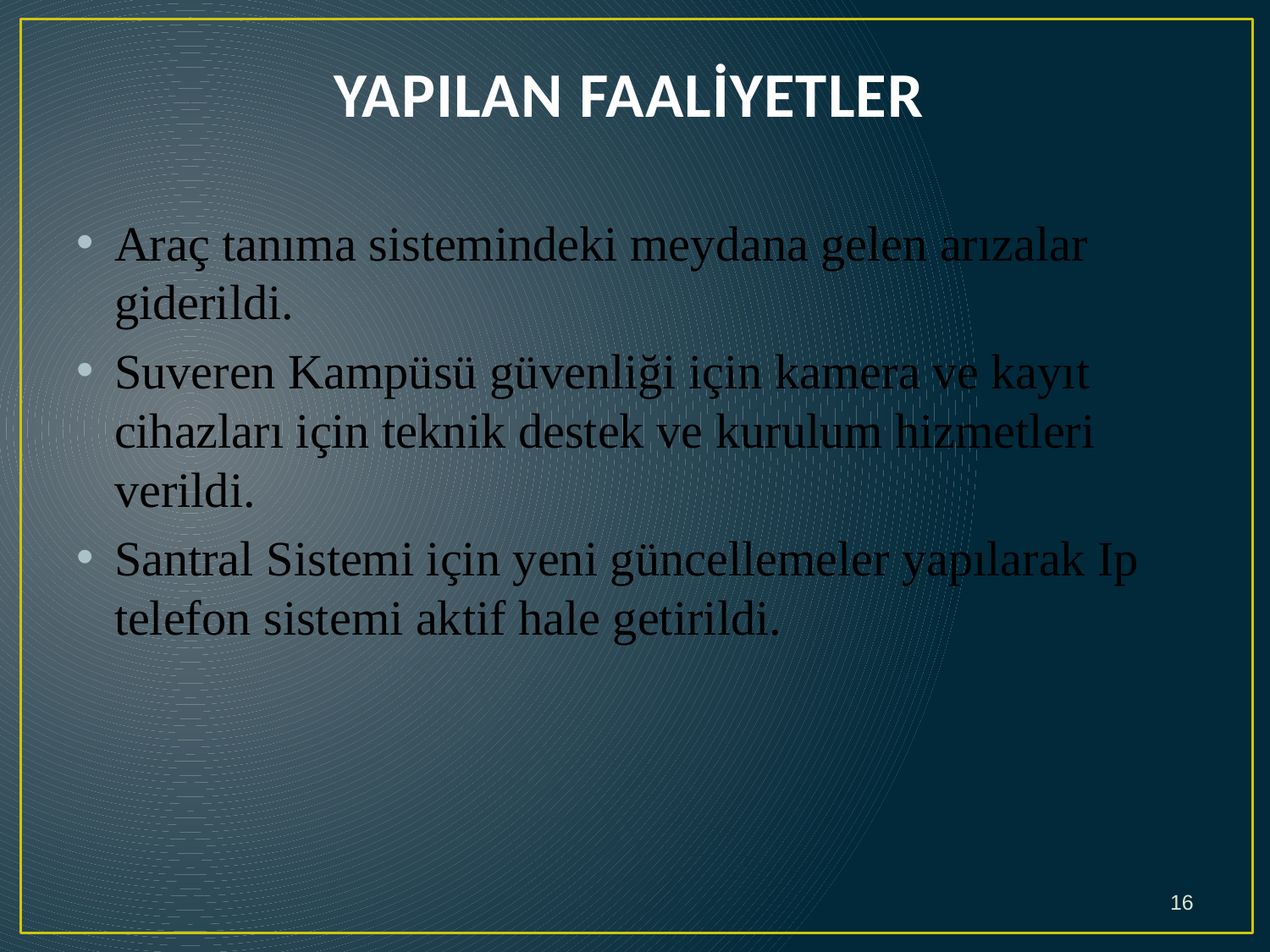

# YAPILAN FAALİYETLER

Araç tanıma sistemindeki meydana gelen arızalar giderildi.
Suveren Kampüsü güvenliği için kamera ve kayıt cihazları için teknik destek ve kurulum hizmetleri verildi.
Santral Sistemi için yeni güncellemeler yapılarak Ip telefon sistemi aktif hale getirildi.

16